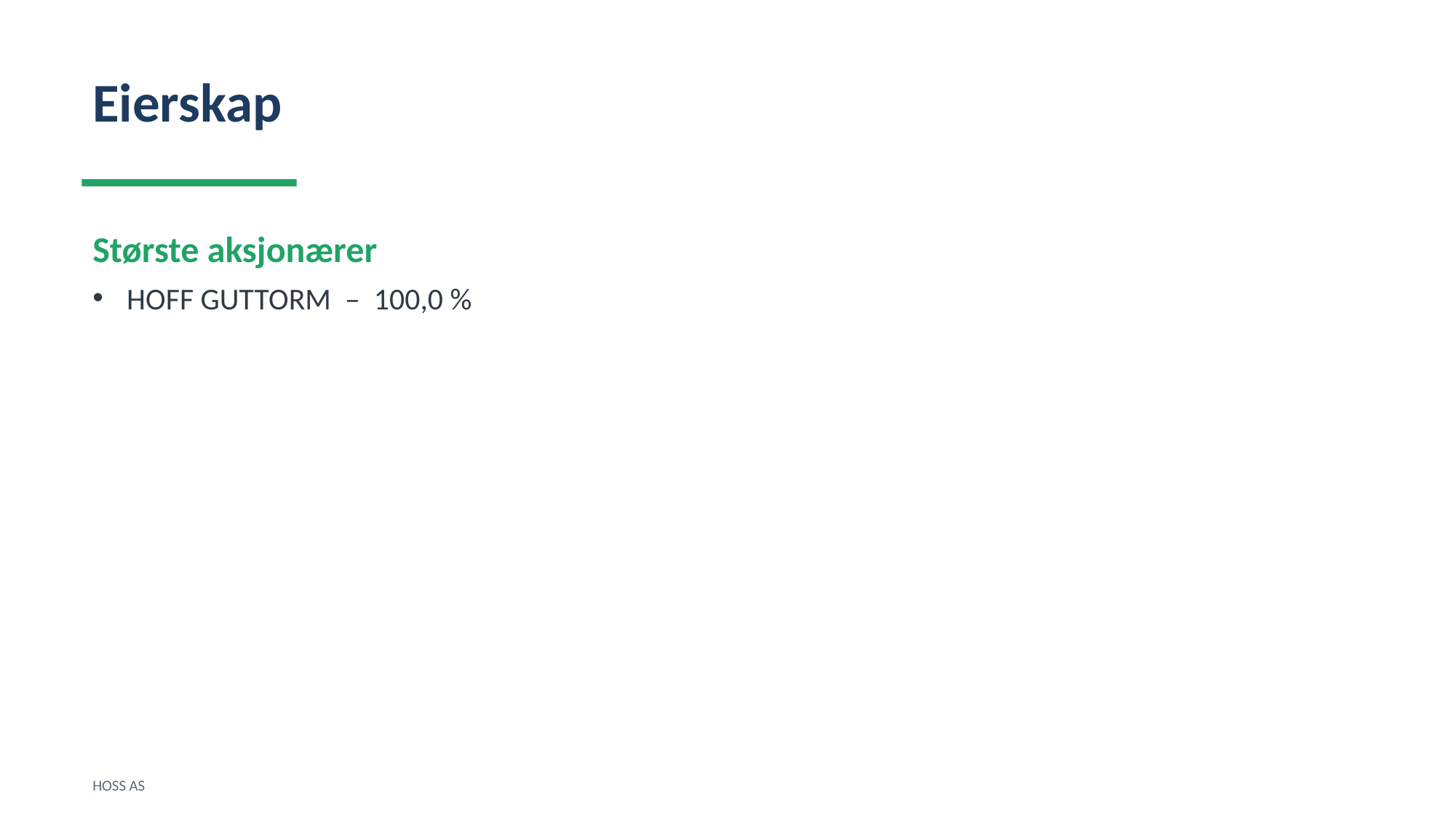

Eierskap

Største aksjonærer
HOFF GUTTORM  –  100,0 %
HOSS AS